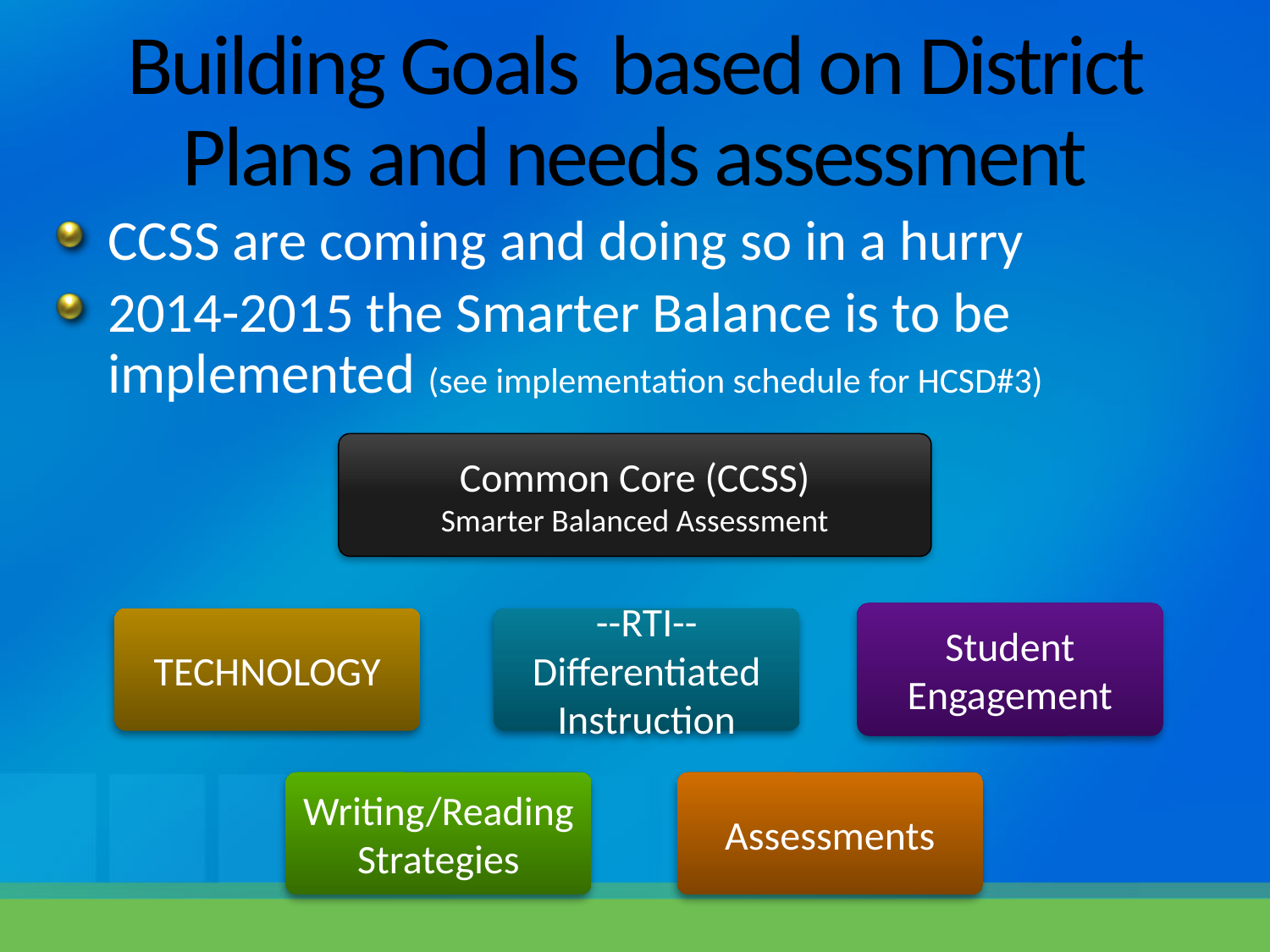

# Building Goals  based on District Plans and needs assessment
CCSS are coming and doing so in a hurry
2014-2015 the Smarter Balance is to be implemented (see implementation schedule for HCSD#3)

Common Core (CCSS)
Smarter Balanced Assessment
Student Engagement
TECHNOLOGY
--RTI--
Differentiated Instruction
Writing/Reading Strategies
Assessments